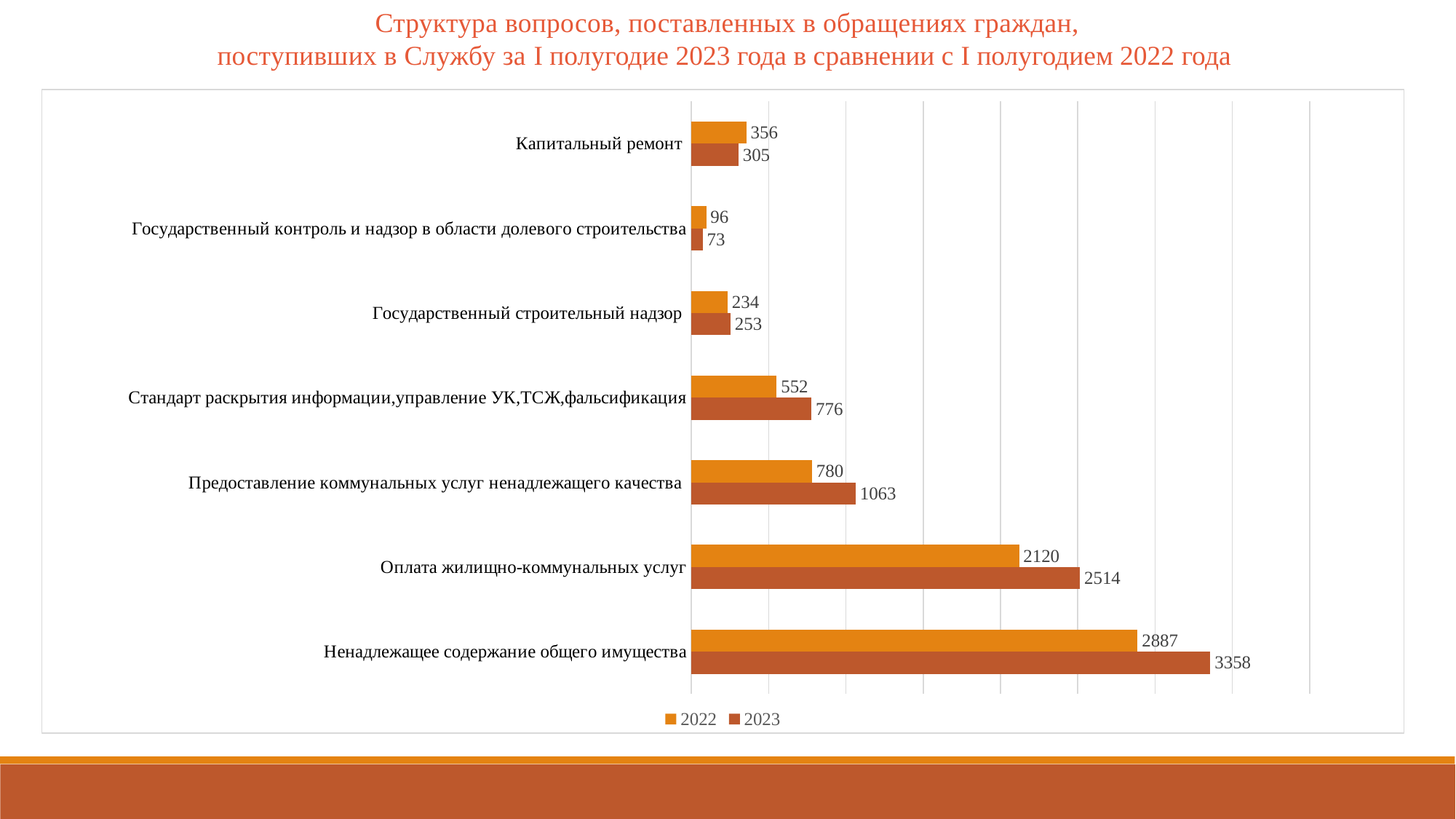

Структура вопросов, поставленных в обращениях граждан,
поступивших в Службу за I полугодие 2023 года в сравнении с I полугодием 2022 года

### Chart

| Category | 2023 | 2022 |
|---|---|---|
| Ненадлежащее содержание общего имущества | 3358.0 | 2887.0 |
| Оплата жилищно-коммунальных услуг | 2514.0 | 2120.0 |
| Предоставление коммунальных услуг ненадлежащего качества  | 1063.0 | 780.0 |
| Стандарт раскрытия информации,управление УК,ТСЖ,фальсификация | 776.0 | 552.0 |
| Государственный строительный надзор  | 253.0 | 234.0 |
| Государственный контроль и надзор в области долевого строительства | 73.0 | 96.0 |
| Капитальный ремонт  | 305.0 | 356.0 |